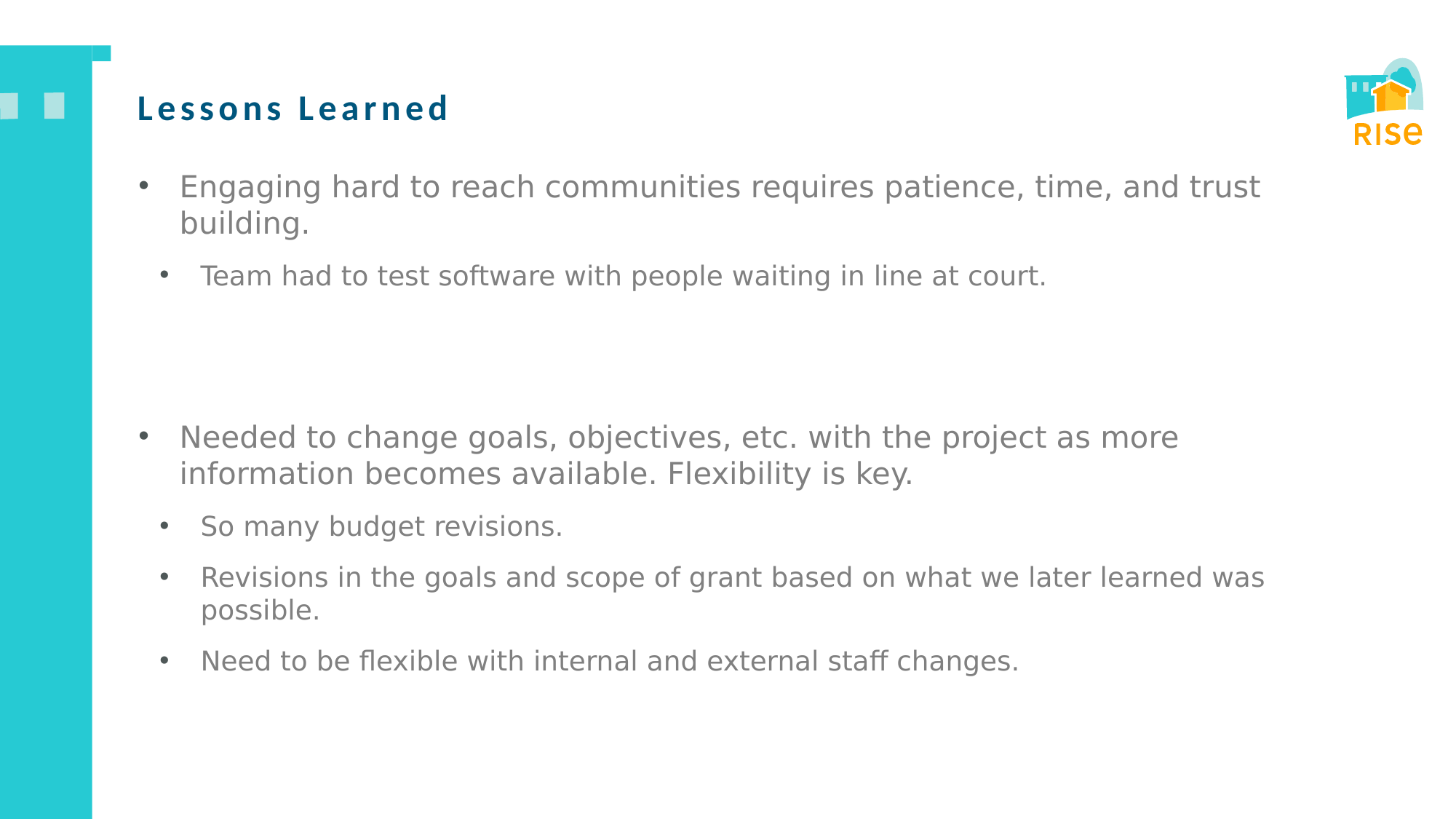

# Lessons Learned
Engaging hard to reach communities requires patience, time, and trust building.
Team had to test software with people waiting in line at court.

Needed to change goals, objectives, etc. with the project as more information becomes available. Flexibility is key.
So many budget revisions.
Revisions in the goals and scope of grant based on what we later learned was possible.
Need to be flexible with internal and external staff changes.